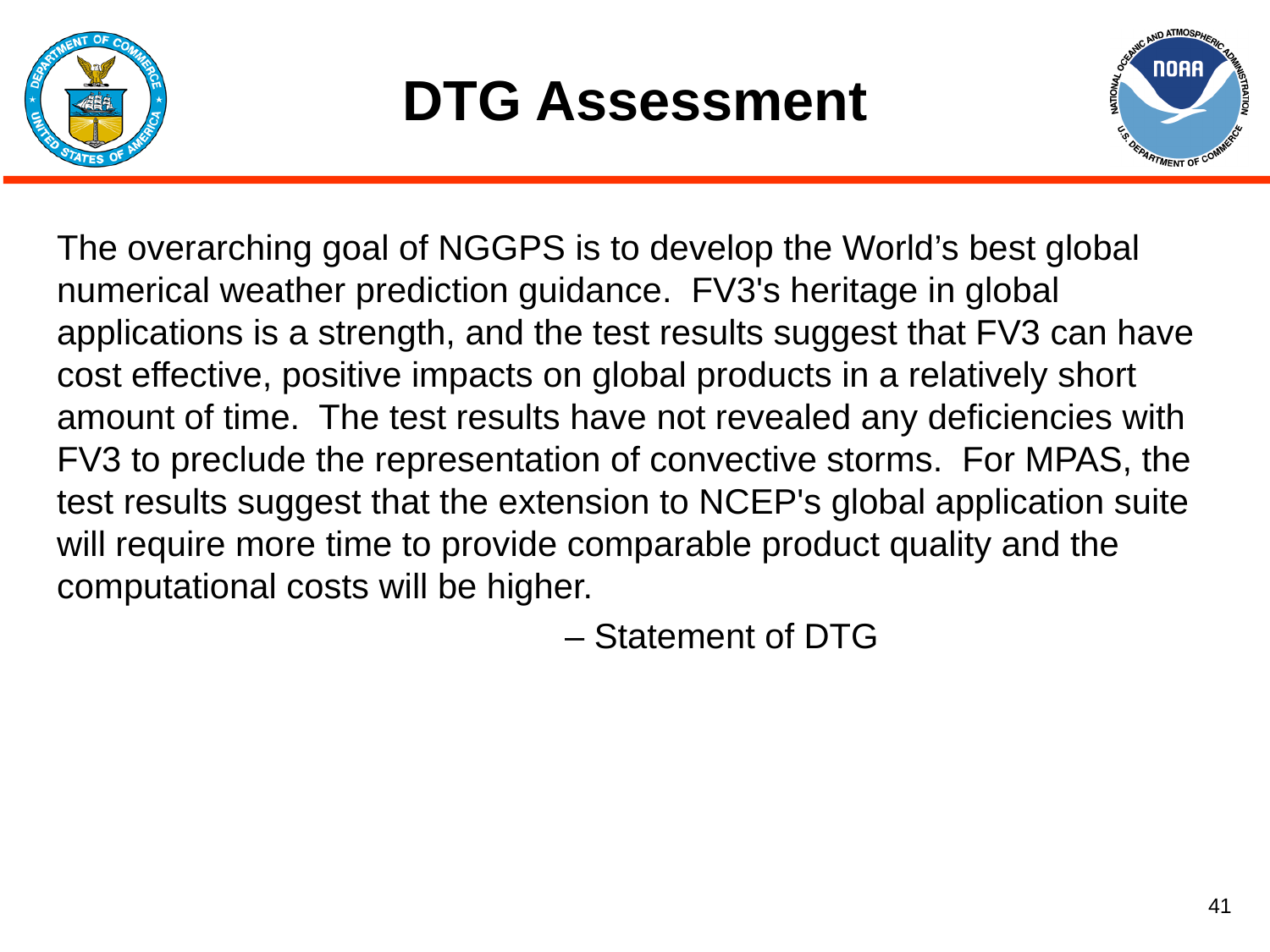

# DTG Assessment
The overarching goal of NGGPS is to develop the World’s best global numerical weather prediction guidance.  FV3's heritage in global applications is a strength, and the test results suggest that FV3 can have cost effective, positive impacts on global products in a relatively short amount of time.  The test results have not revealed any deficiencies with FV3 to preclude the representation of convective storms.  For MPAS, the test results suggest that the extension to NCEP's global application suite will require more time to provide comparable product quality and the computational costs will be higher.
				– Statement of DTG